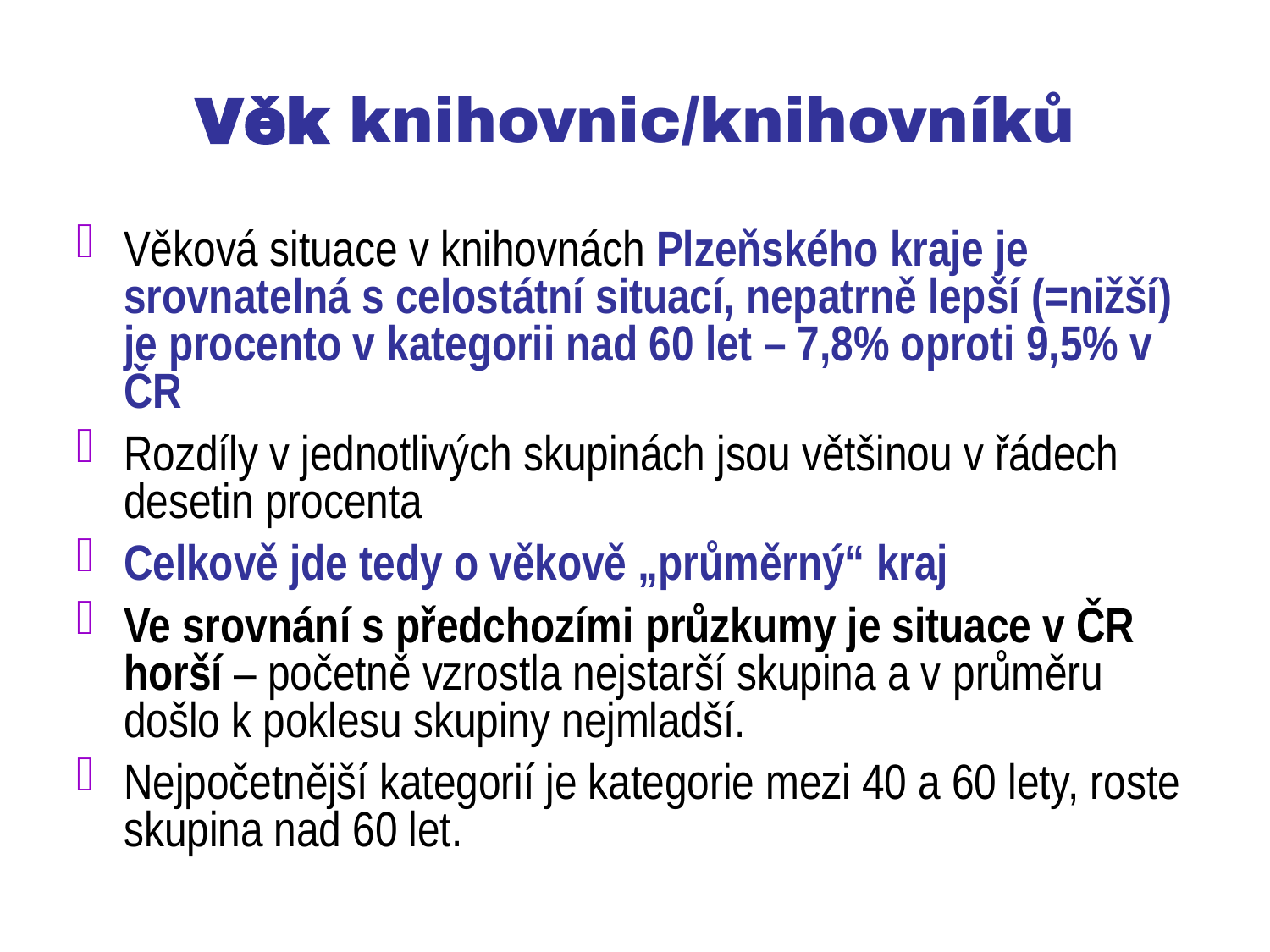

# Věk knihovnic/knihovníků
Věková situace v knihovnách Plzeňského kraje je srovnatelná s celostátní situací, nepatrně lepší (=nižší) je procento v kategorii nad 60 let – 7,8% oproti 9,5% v ČR
Rozdíly v jednotlivých skupinách jsou většinou v řádech desetin procenta
Celkově jde tedy o věkově „průměrný“ kraj
Ve srovnání s předchozími průzkumy je situace v ČR horší – početně vzrostla nejstarší skupina a v průměru došlo k poklesu skupiny nejmladší.
Nejpočetnější kategorií je kategorie mezi 40 a 60 lety, roste skupina nad 60 let.